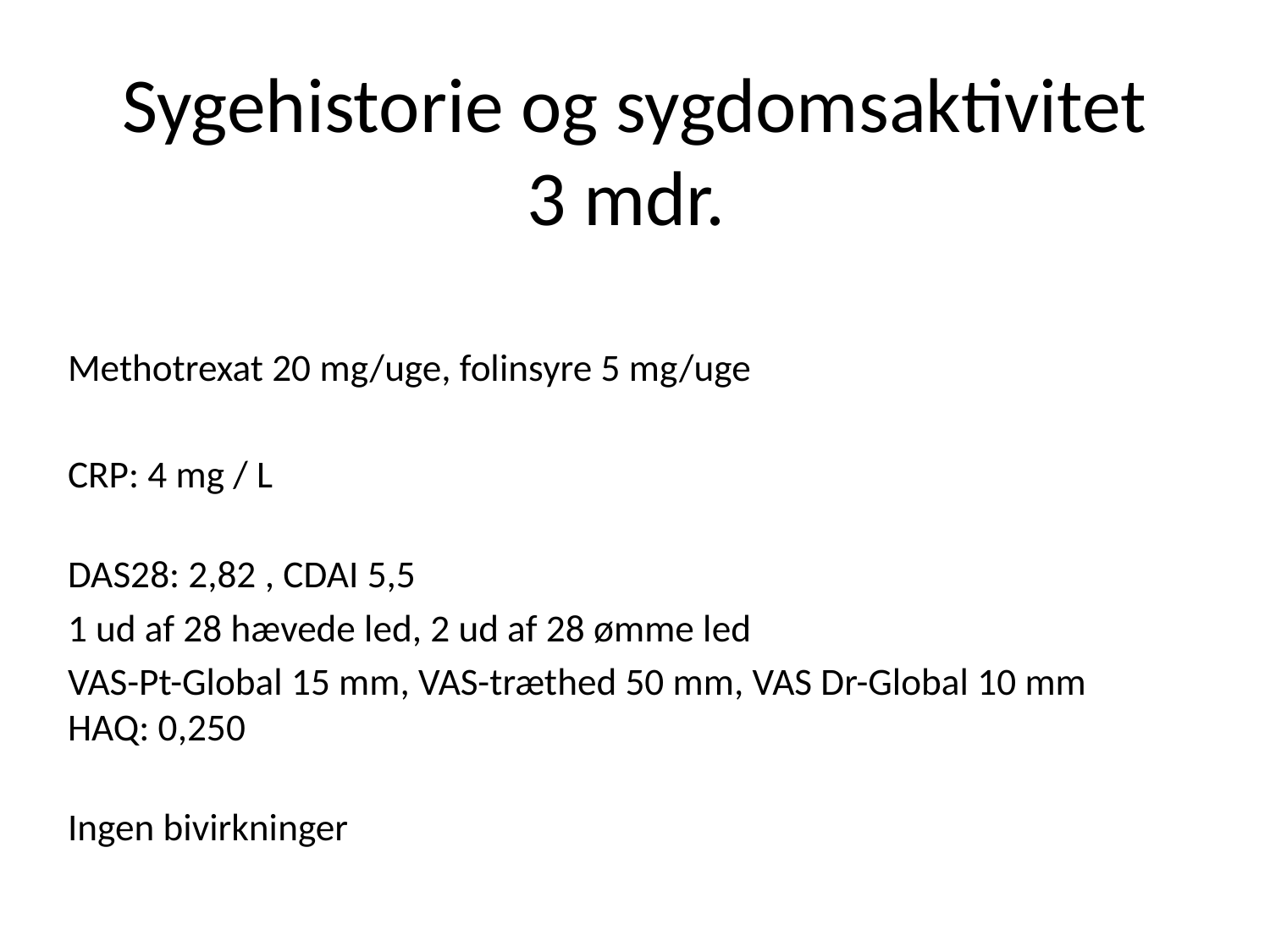

# Sygehistorie og sygdomsaktivitet 3 mdr.
Methotrexat 20 mg/uge, folinsyre 5 mg/uge

CRP: 4 mg / L
DAS28: 2,82 , CDAI 5,5
1 ud af 28 hævede led, 2 ud af 28 ømme led
VAS-Pt-Global 15 mm, VAS-træthed 50 mm, VAS Dr-Global 10 mm
HAQ: 0,250
Ingen bivirkninger